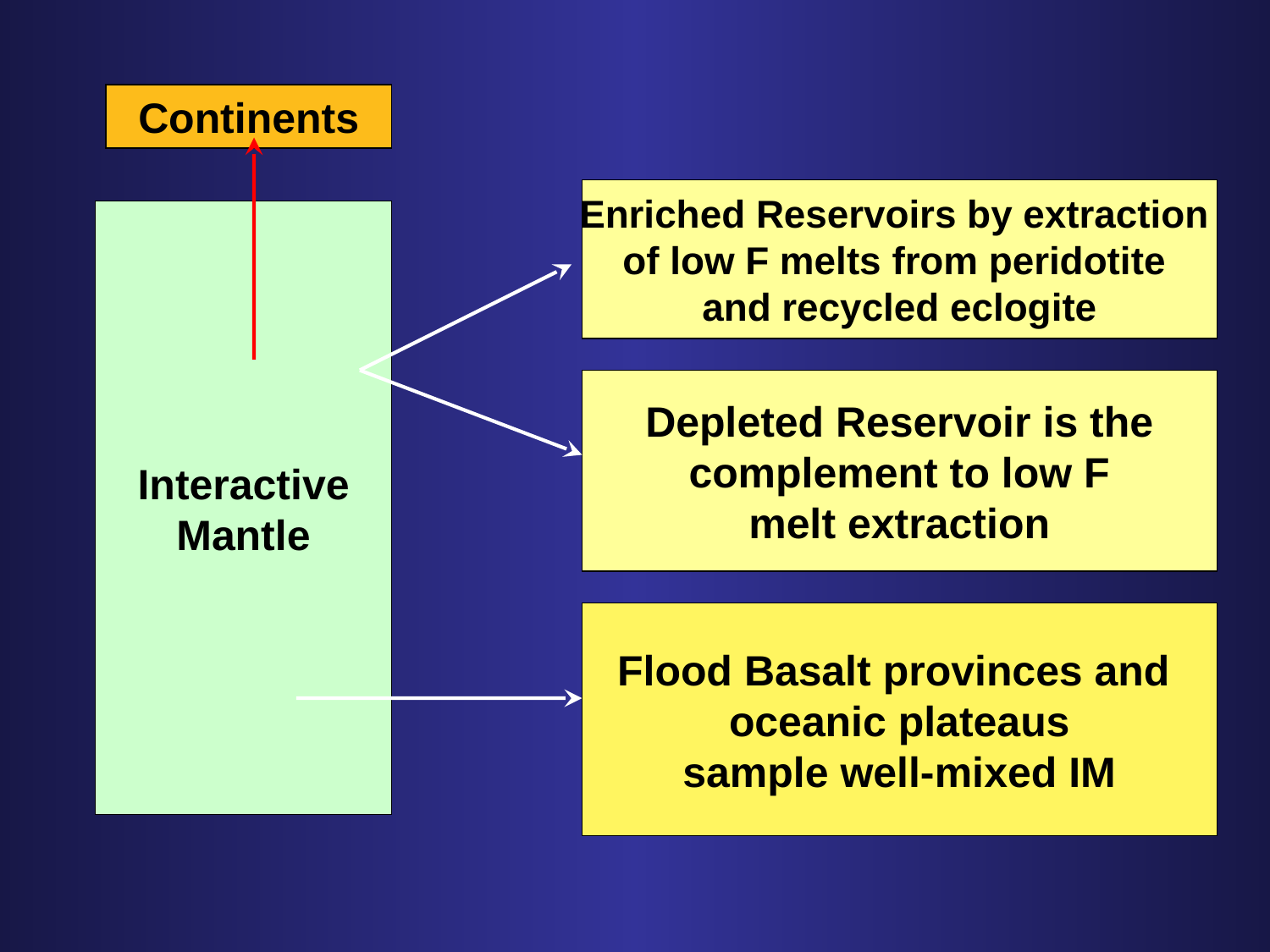

Continents

Enriched Reservoirs by extraction
of low F melts from peridotite
and recycled eclogite
Interactive
Mantle

Depleted Reservoir is the
complement to low F
melt extraction
Flood Basalt provinces and
oceanic plateaus
sample well-mixed IM